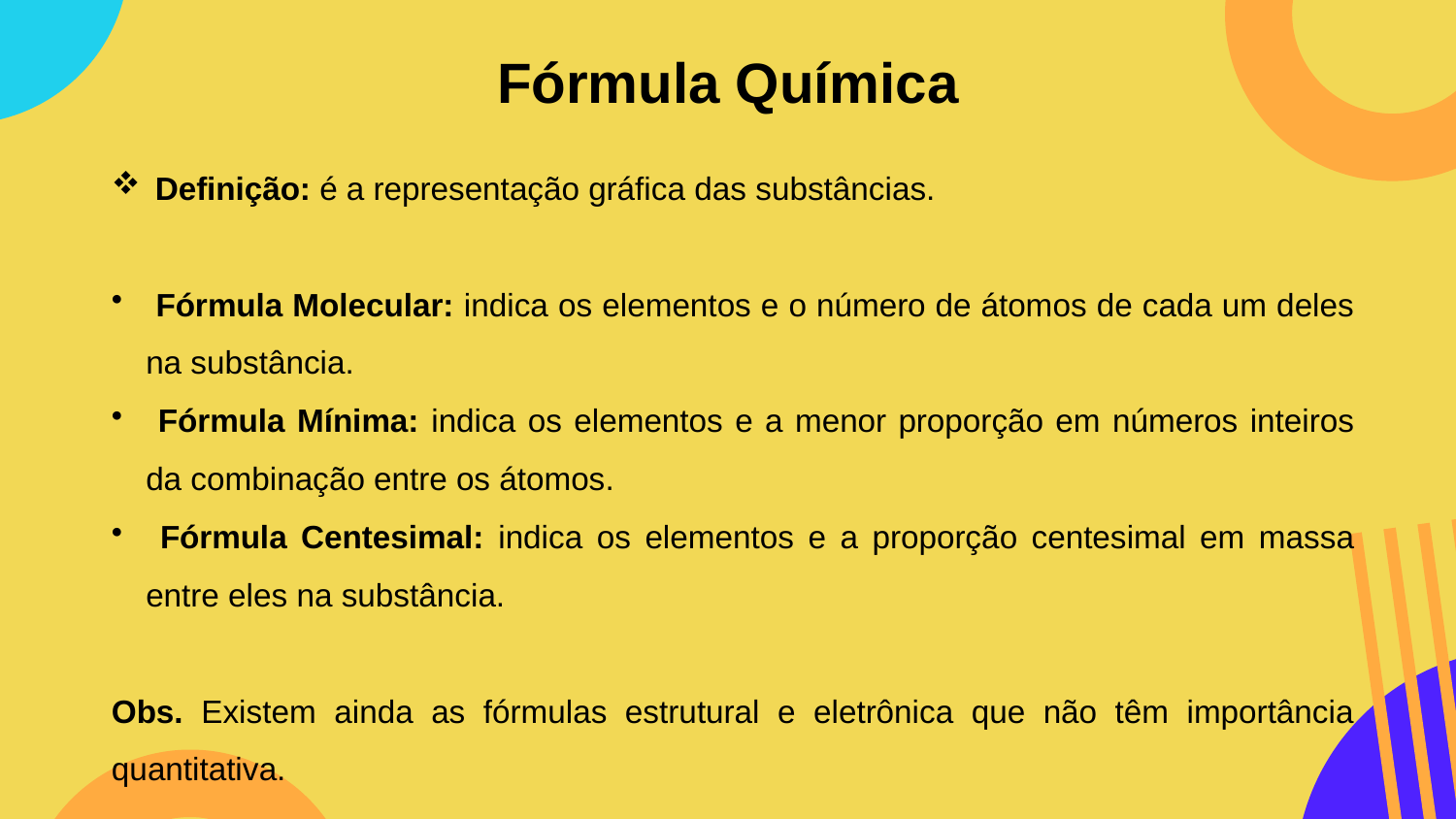

# Fórmula Química
 Definição: é a representação gráfica das substâncias.

 Fórmula Molecular: indica os elementos e o número de átomos de cada um deles na substância.
 Fórmula Mínima: indica os elementos e a menor proporção em números inteiros da combinação entre os átomos.
 Fórmula Centesimal: indica os elementos e a proporção centesimal em massa entre eles na substância.

Obs. Existem ainda as fórmulas estrutural e eletrônica que não têm importância quantitativa.